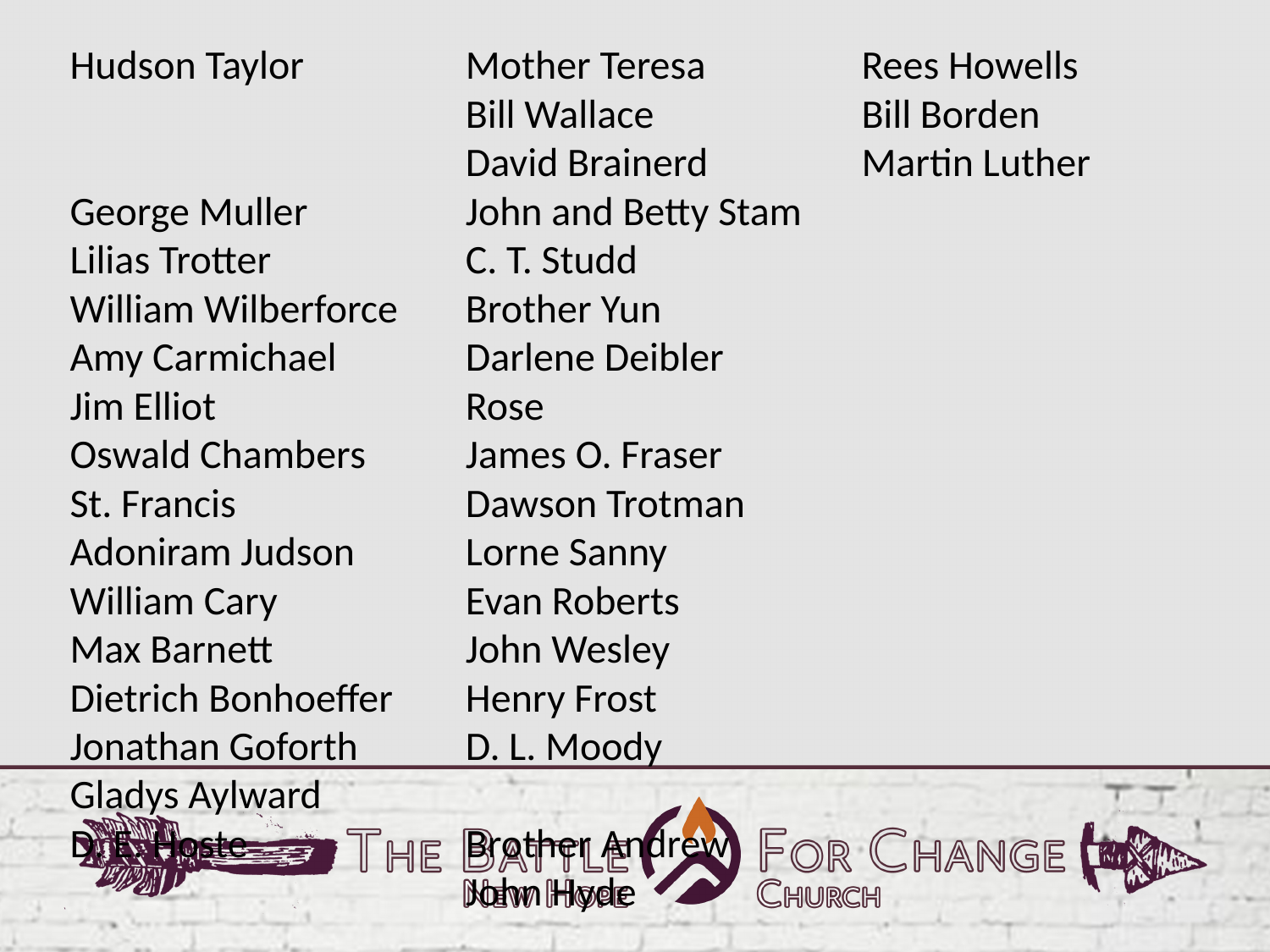

Hudson Taylor
George Muller
Lilias Trotter
William Wilberforce
Amy Carmichael
Jim Elliot
Oswald Chambers
St. Francis
Adoniram Judson
William Cary
Max Barnett
Dietrich Bonhoeffer
Jonathan Goforth
Gladys Aylward
D. E. Hoste

Mother Teresa
Bill Wallace
David Brainerd
John and Betty Stam
C. T. Studd
Brother Yun
Darlene Deibler Rose
James O. Fraser
Dawson Trotman
Lorne Sanny
Evan Roberts
John Wesley
Henry Frost
D. L. Moody

Brother Andrew
John Hyde
Rees Howells
Bill Borden
Martin Luther